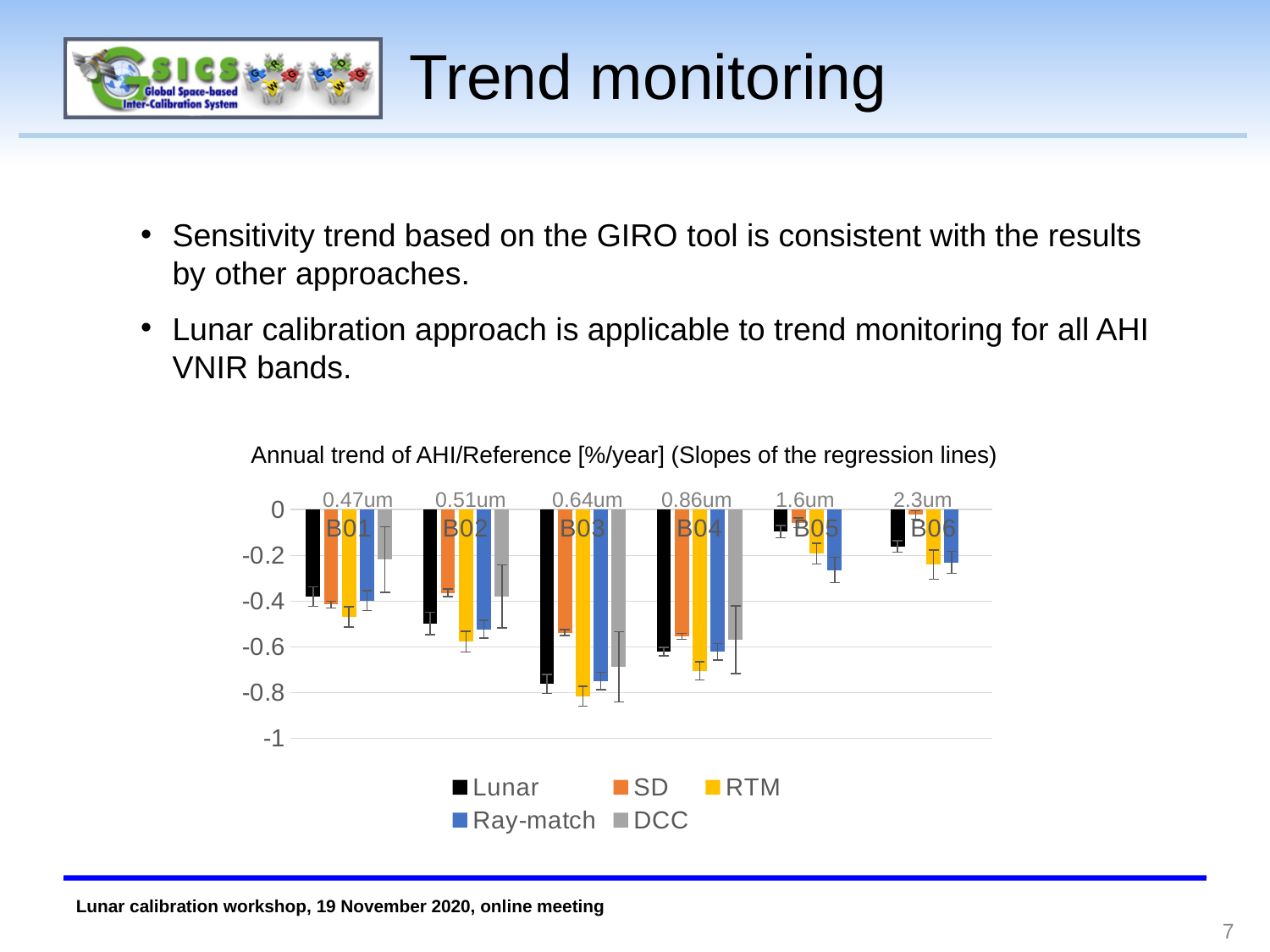

# Trend monitoring
Sensitivity trend based on the GIRO tool is consistent with the results by other approaches.
Lunar calibration approach is applicable to trend monitoring for all AHI VNIR bands.
Annual trend of AHI/Reference [%/year] (Slopes of the regression lines)
0.47um
0.51um
0.64um
0.86um
1.6um
2.3um

### Chart

| Category | Lunar | SD | RTM | Ray-match | DCC |
|---|---|---|---|---|---|
| B01 | -0.38103453 | -0.41538327 | -0.4682519 | -0.3984868 | -0.2184018 |
| B02 | -0.49763599 | -0.36445543 | -0.5777077 | -0.5230555 | -0.3797207 |
| B03 | -0.76224766 | -0.53778673 | -0.8160029 | -0.7499263 | -0.6875035 |
| B04 | -0.62124855 | -0.55453522 | -0.7048326 | -0.6224065 | -0.5697591 |
| B05 | -0.09653801 | -0.05759692 | -0.1924597 | -0.2639201 | None |
| B06 | -0.16107744 | -0.02309002 | -0.2403602 | -0.2307913 | None |
7